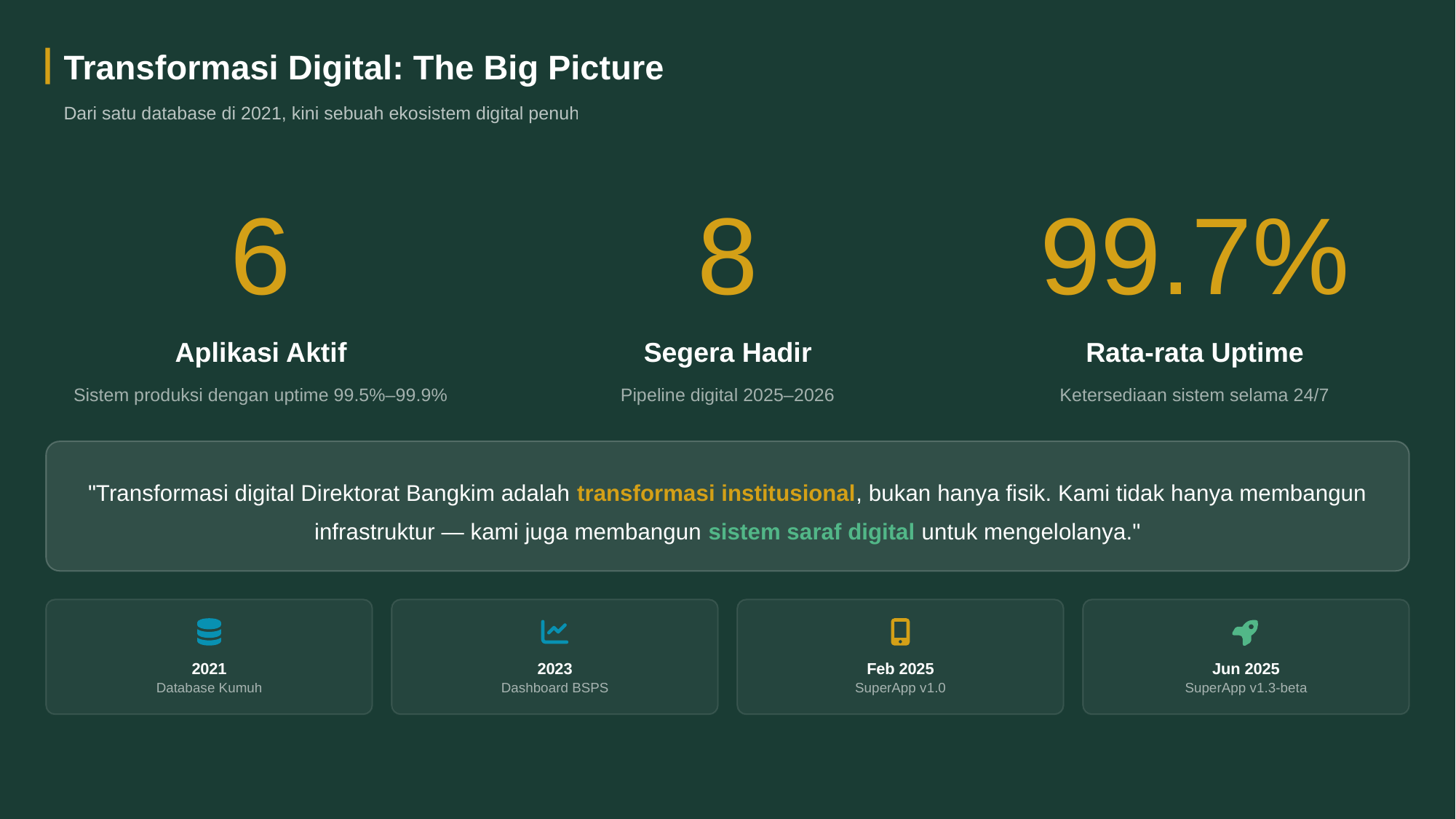

Transformasi Digital: The Big Picture

Dari satu database di 2021, kini sebuah ekosistem digital penuh
6
8
99.7%
Aplikasi Aktif
Segera Hadir
Rata-rata Uptime
Sistem produksi dengan uptime 99.5%–99.9%
Pipeline digital 2025–2026
Ketersediaan sistem selama 24/7

"Transformasi digital Direktorat Bangkim adalah transformasi institusional, bukan hanya fisik. Kami tidak hanya membangun infrastruktur — kami juga membangun sistem saraf digital untuk mengelolanya."

2021
2023
Feb 2025
Jun 2025
Database Kumuh
Dashboard BSPS
SuperApp v1.0
SuperApp v1.3-beta